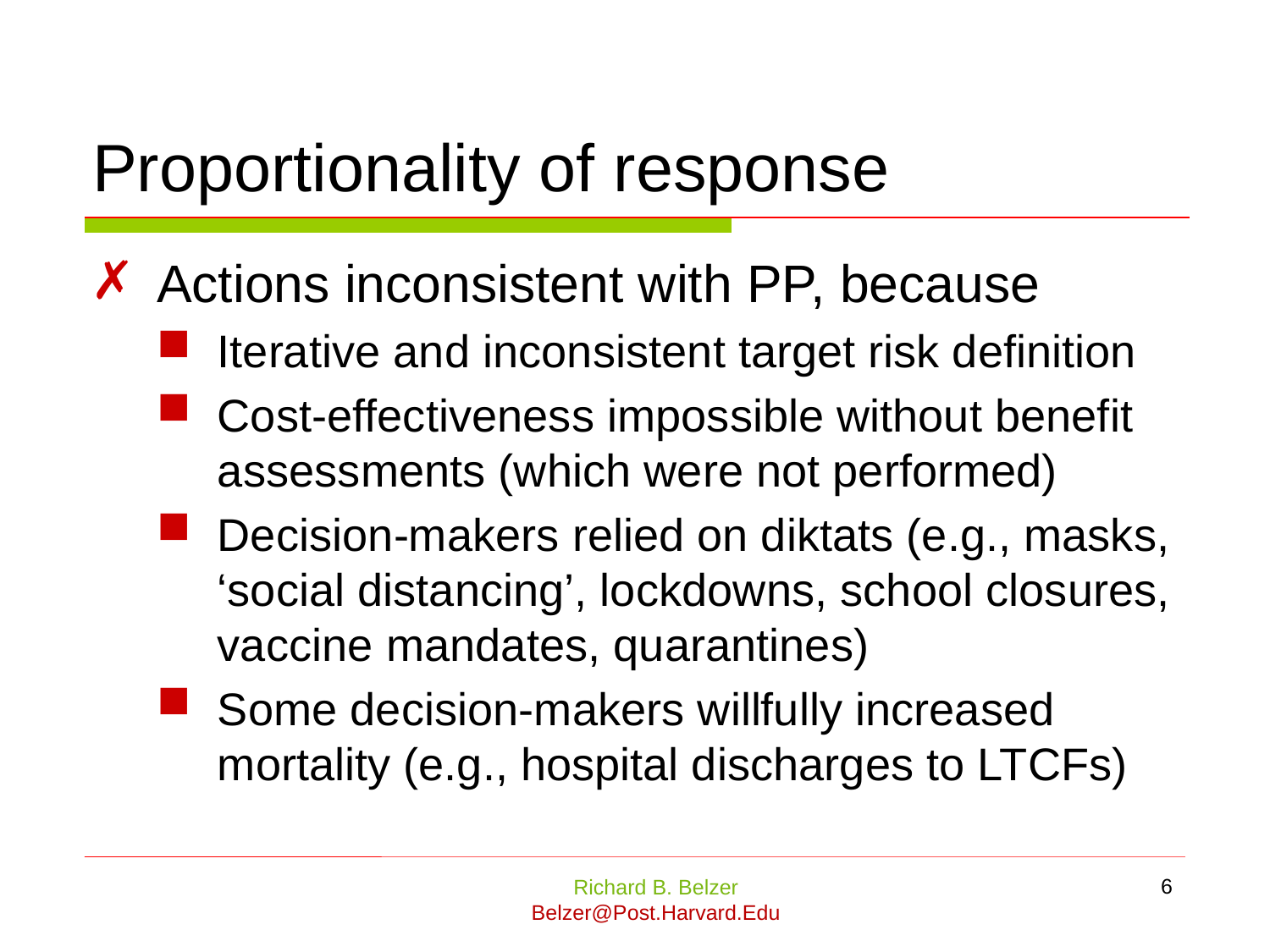

# Proportionality of response
Actions inconsistent with PP, because
Iterative and inconsistent target risk definition
Cost-effectiveness impossible without benefit assessments (which were not performed)
Decision-makers relied on diktats (e.g., masks, ‘social distancing’, lockdowns, school closures, vaccine mandates, quarantines)
Some decision-makers willfully increased mortality (e.g., hospital discharges to LTCFs)

6